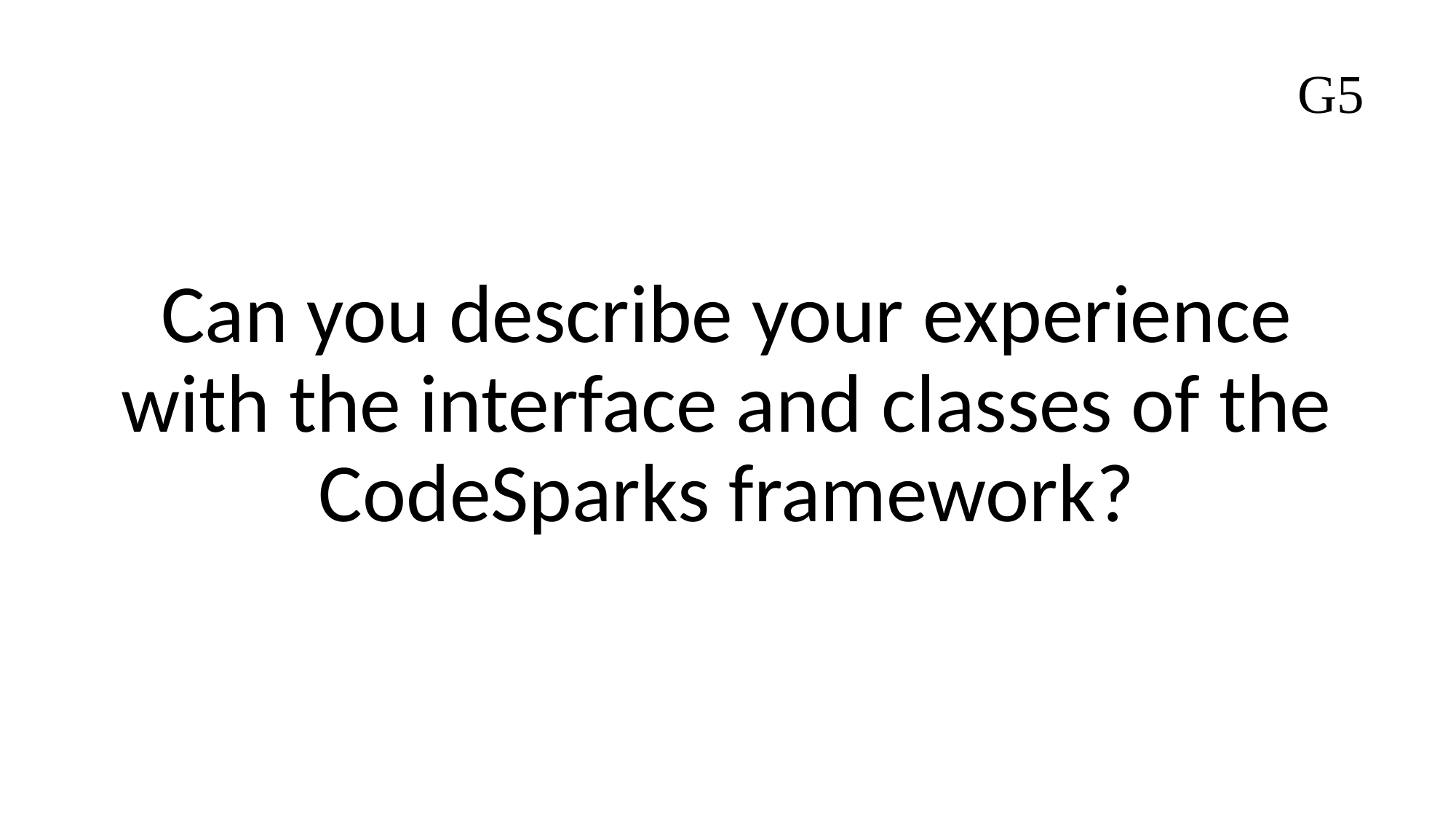

G5
# Can you describe your experience with the interface and classes of the CodeSparks framework?